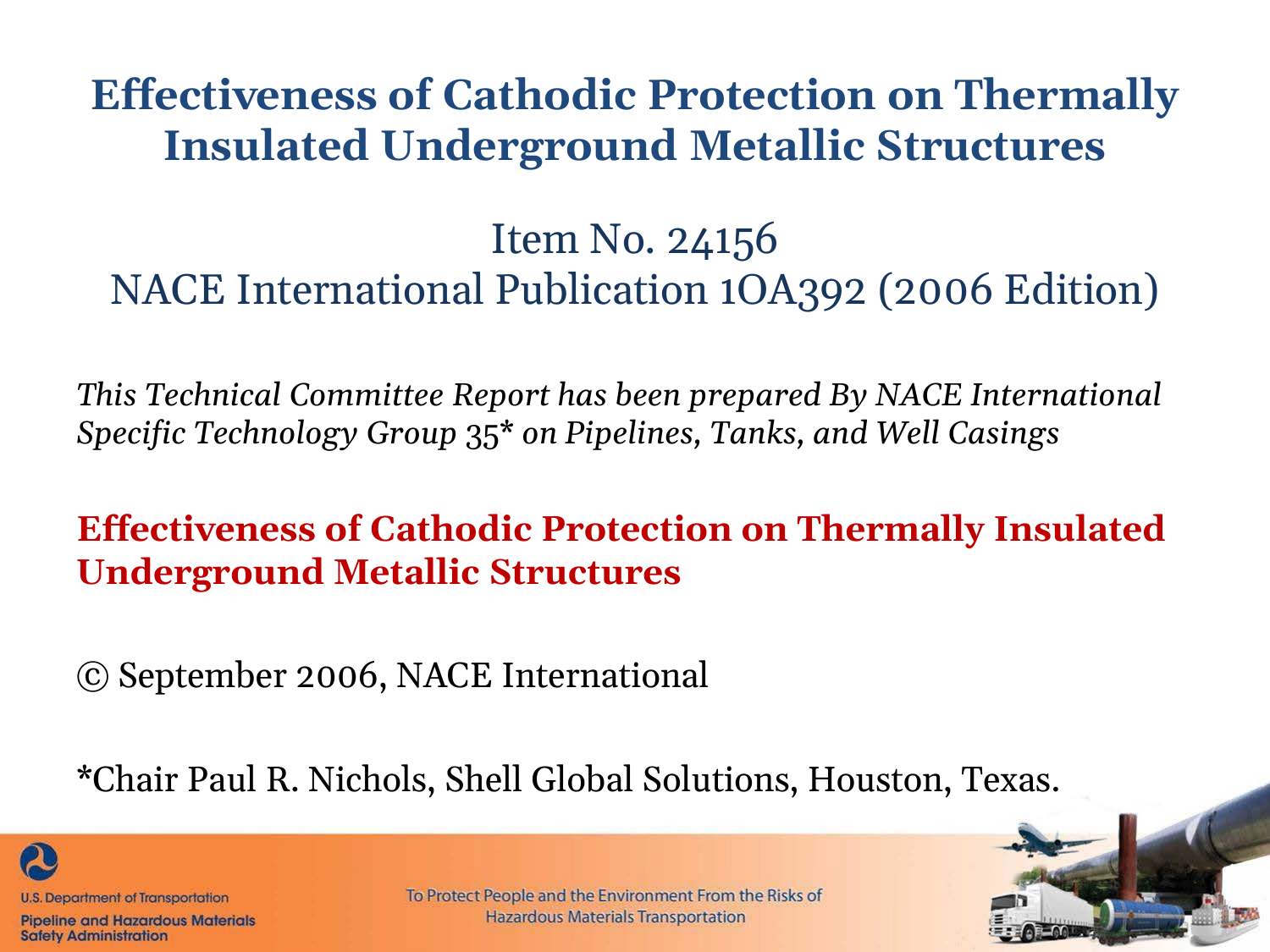

Effectiveness of Cathodic Protection on Thermally Insulated Underground Metallic Structures
Item No. 24156
NACE International Publication 1OA392 (2006 Edition)

This Technical Committee Report has been prepared By NACE International Specific Technology Group 35* on Pipelines, Tanks, and Well Casings

Effectiveness of Cathodic Protection on Thermally Insulated Underground Metallic Structures

© September 2006, NACE International

*Chair Paul R. Nichols, Shell Global Solutions, Houston, Texas.